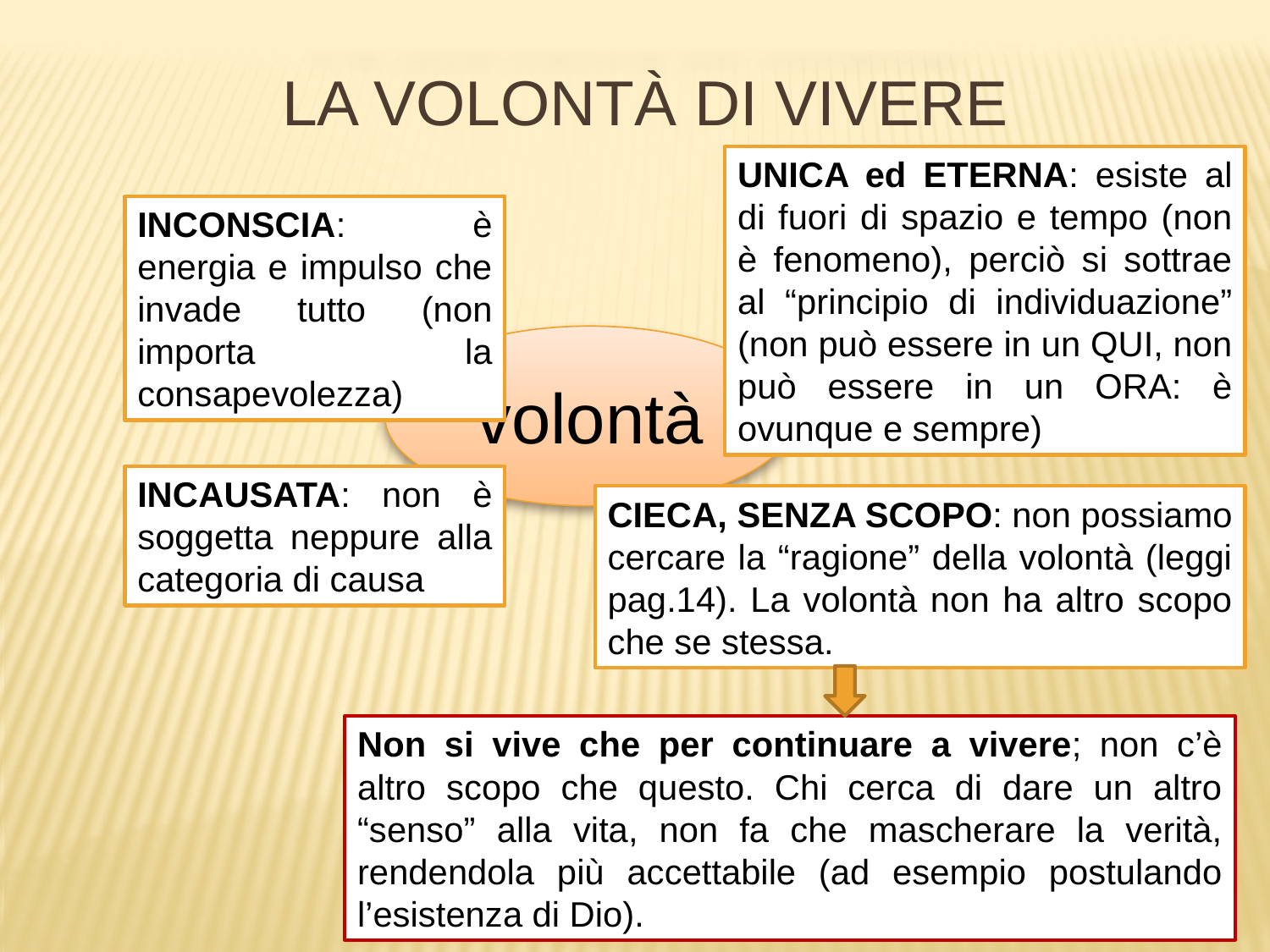

LA VOLONTÀ DI VIVERE
UNICA ed ETERNA: esiste al di fuori di spazio e tempo (non è fenomeno), perciò si sottrae al “principio di individuazione” (non può essere in un QUI, non può essere in un ORA: è ovunque e sempre)
INCONSCIA: è energia e impulso che invade tutto (non importa la consapevolezza)
volontà
INCAUSATA: non è soggetta neppure alla categoria di causa
CIECA, SENZA SCOPO: non possiamo cercare la “ragione” della volontà (leggi pag.14). La volontà non ha altro scopo che se stessa.

Non si vive che per continuare a vivere; non c’è altro scopo che questo. Chi cerca di dare un altro “senso” alla vita, non fa che mascherare la verità, rendendola più accettabile (ad esempio postulando l’esistenza di Dio).